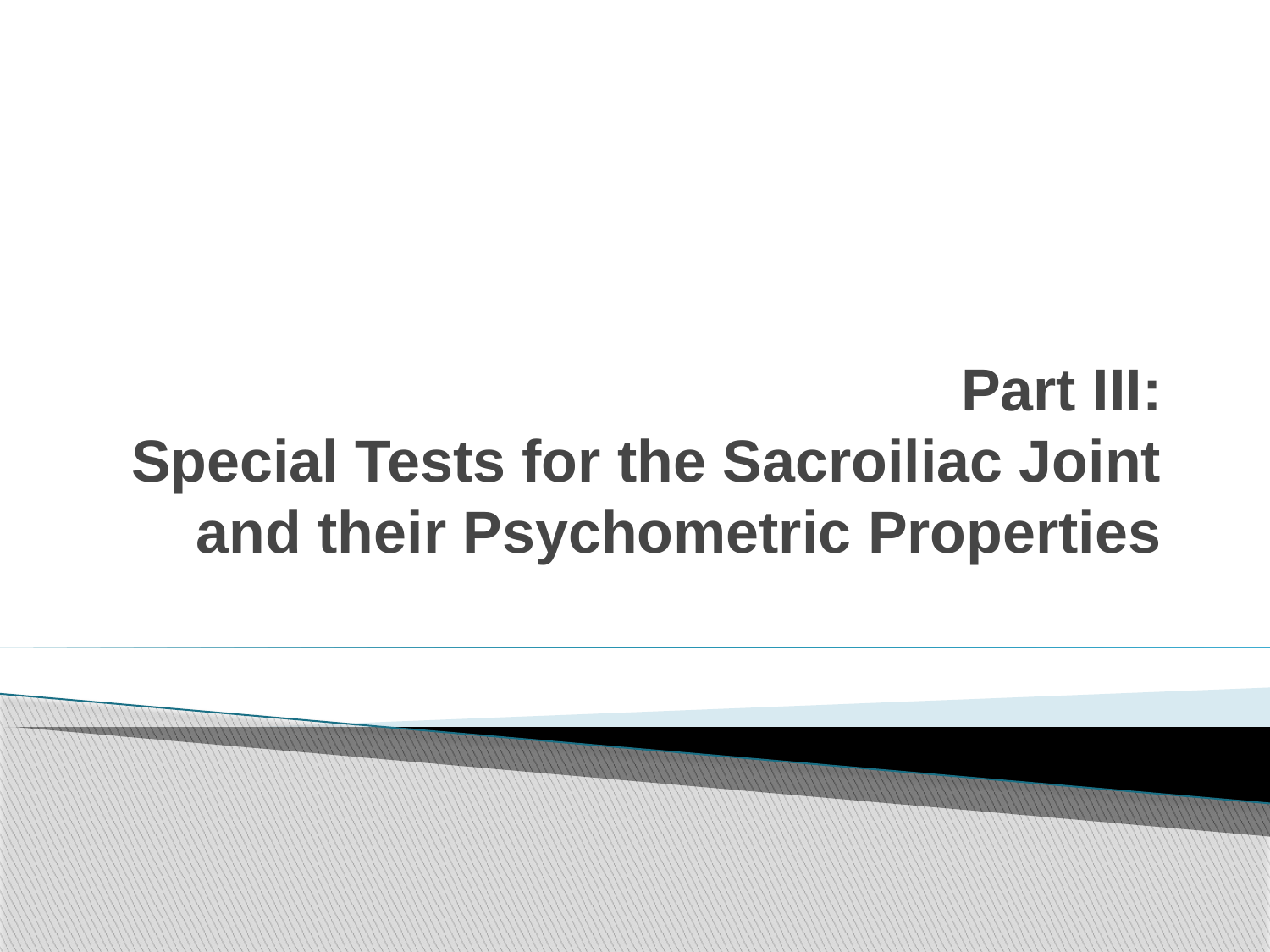

# Part III: Special Tests for the Sacroiliac Joint and their Psychometric Properties